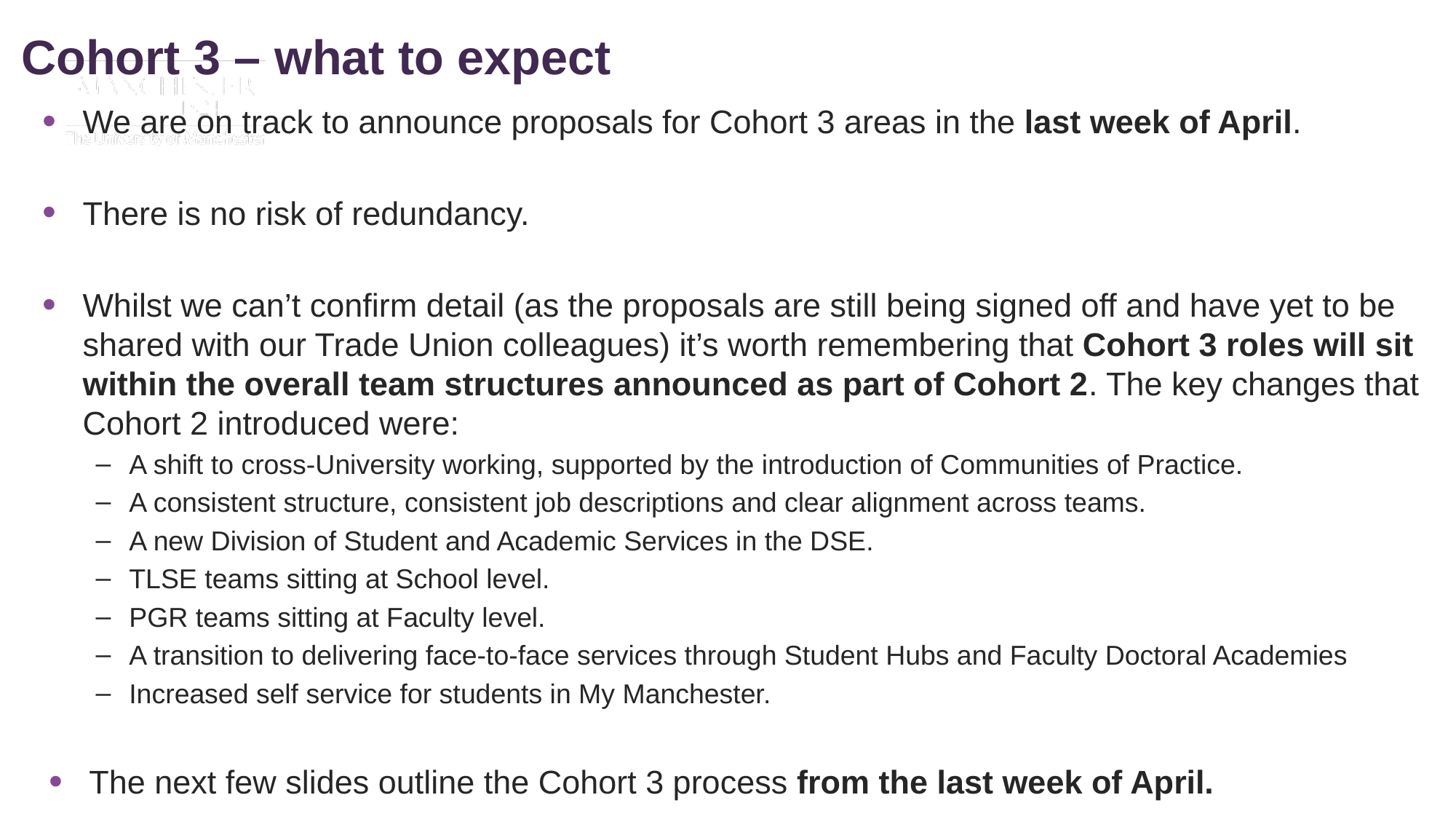

Cohort 3 – what to expect
We are on track to announce proposals for Cohort 3 areas in the last week of April.

There is no risk of redundancy.

Whilst we can’t confirm detail (as the proposals are still being signed off and have yet to be shared with our Trade Union colleagues) it’s worth remembering that Cohort 3 roles will sit within the overall team structures announced as part of Cohort 2. The key changes that Cohort 2 introduced were:
A shift to cross-University working, supported by the introduction of Communities of Practice.
A consistent structure, consistent job descriptions and clear alignment across teams.
A new Division of Student and Academic Services in the DSE.
TLSE teams sitting at School level.
PGR teams sitting at Faculty level.
A transition to delivering face-to-face services through Student Hubs and Faculty Doctoral Academies
Increased self service for students in My Manchester.

The next few slides outline the Cohort 3 process from the last week of April.